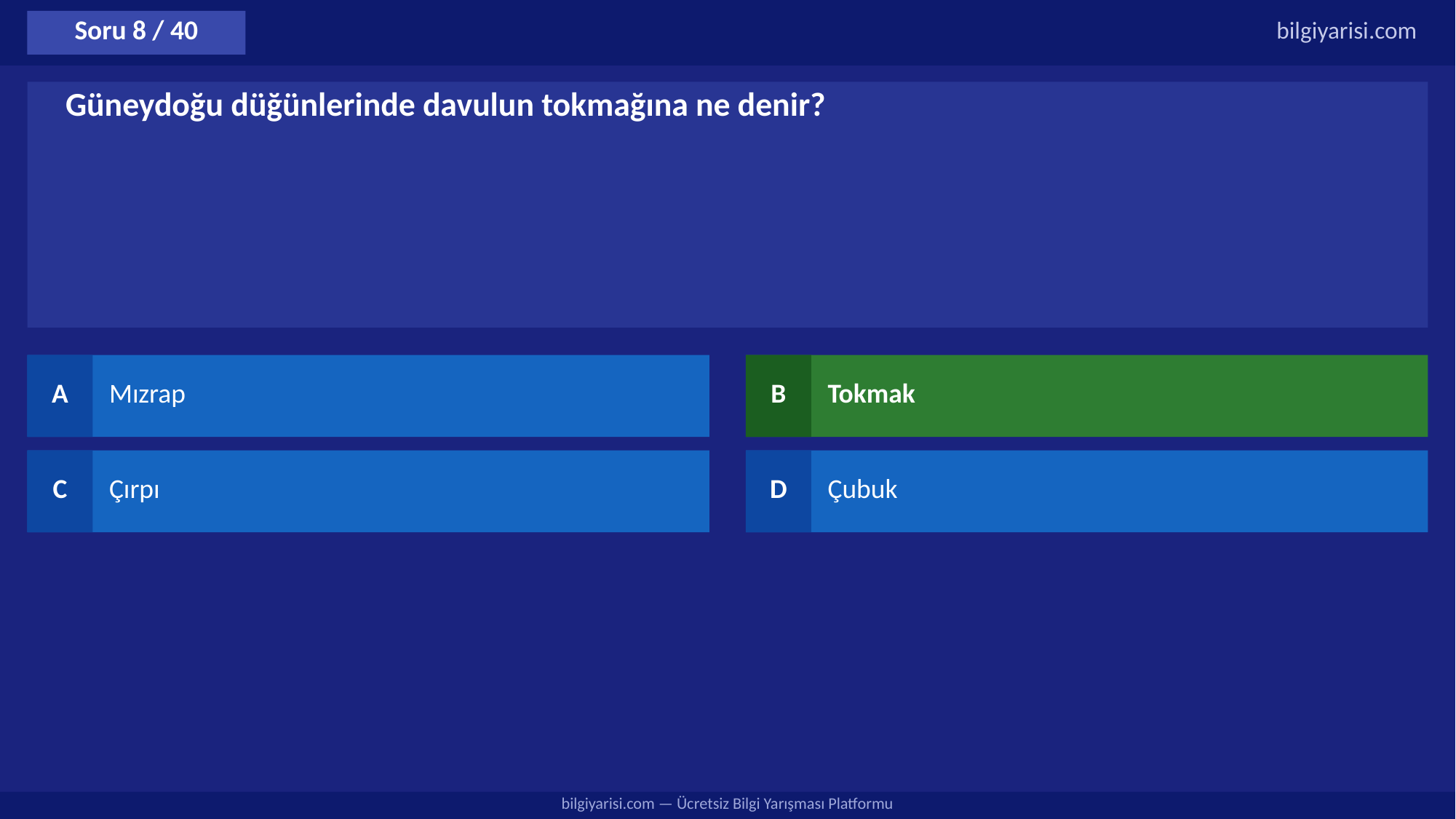

Soru 8 / 40
bilgiyarisi.com

Güneydoğu düğünlerinde davulun tokmağına ne denir?

A
Mızrap

B
Tokmak

C
Çırpı

D
Çubuk
bilgiyarisi.com — Ücretsiz Bilgi Yarışması Platformu